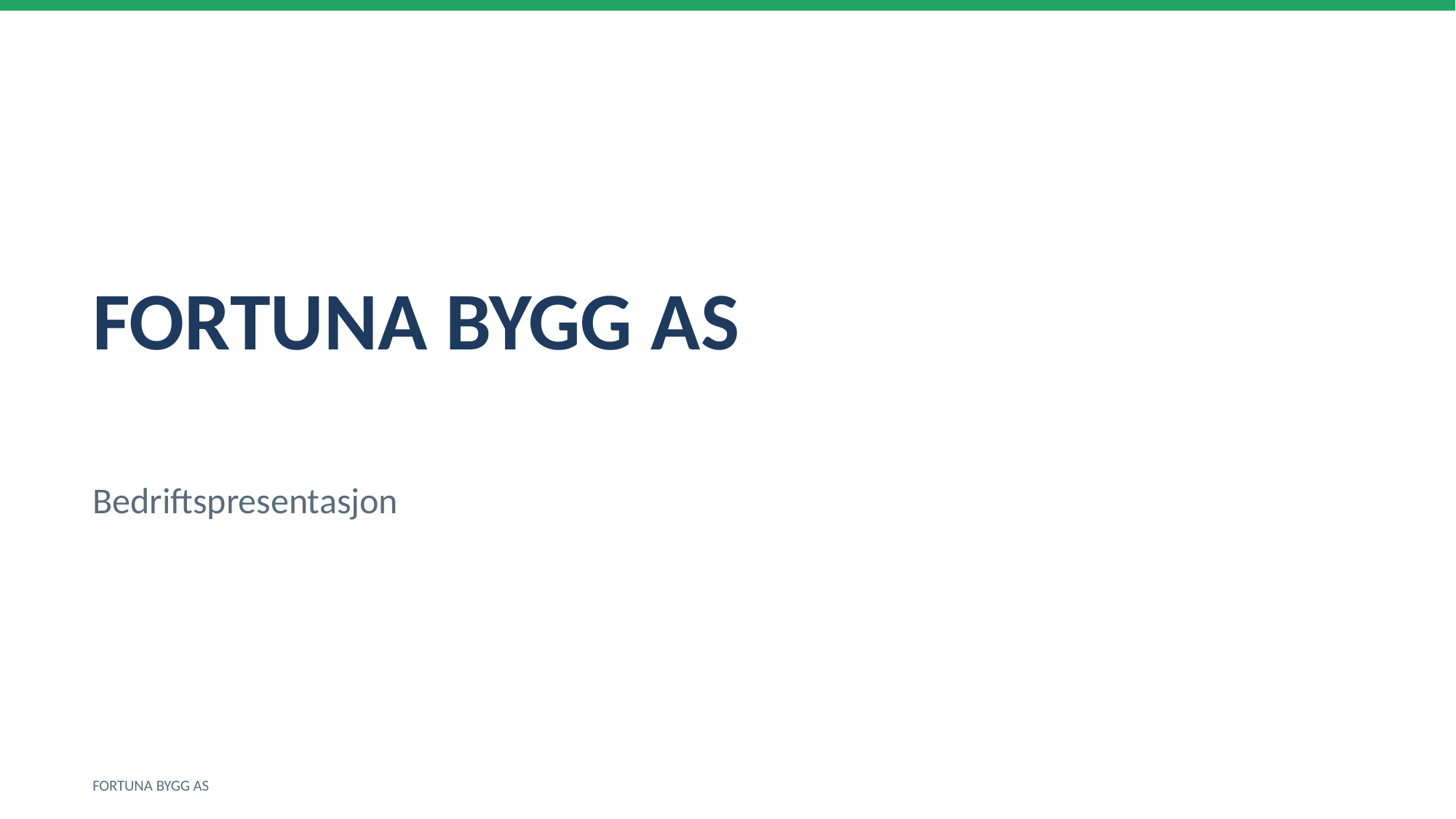

FORTUNA BYGG AS
Bedriftspresentasjon
FORTUNA BYGG AS